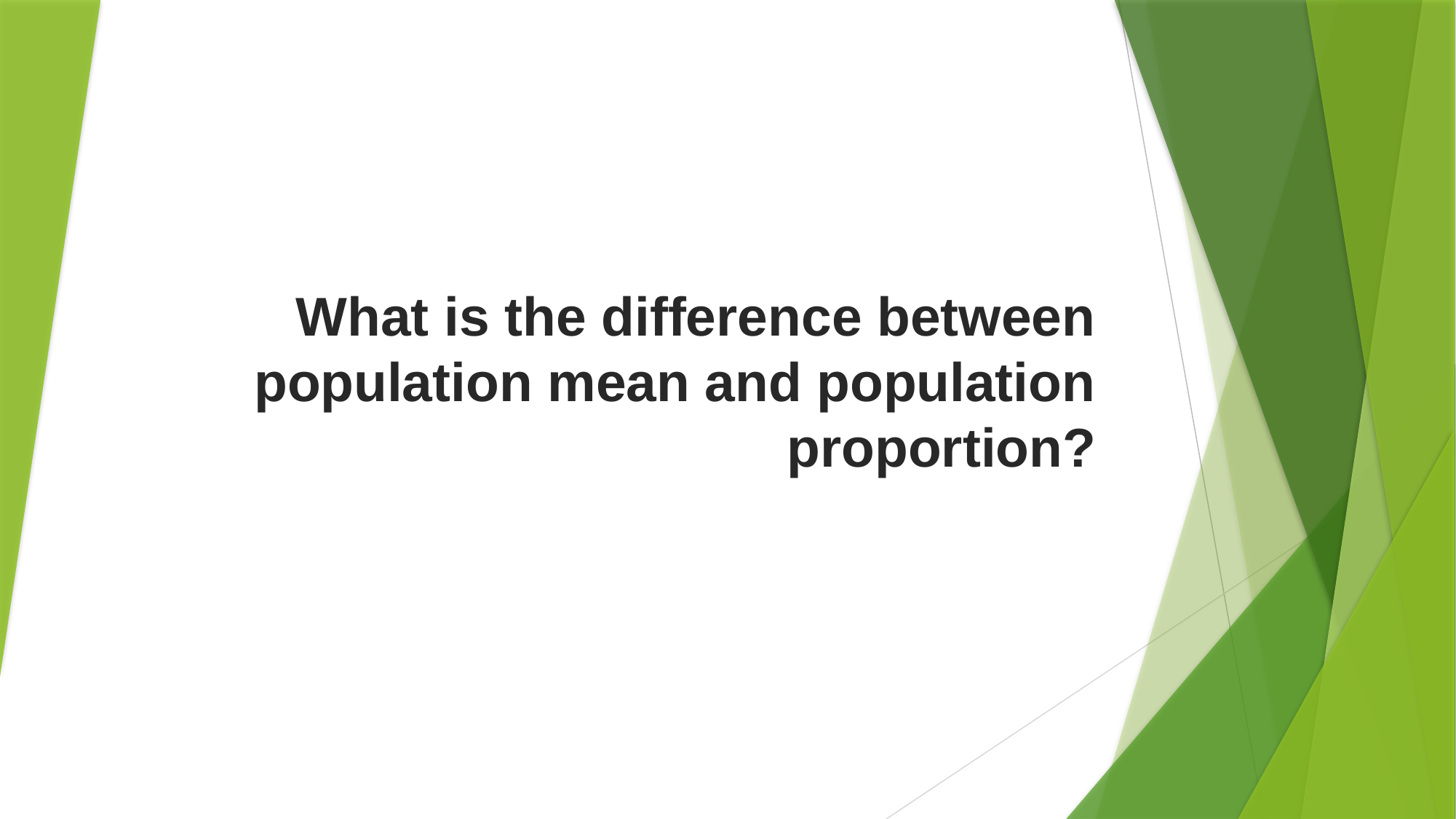

# What is the difference between population mean and population proportion?